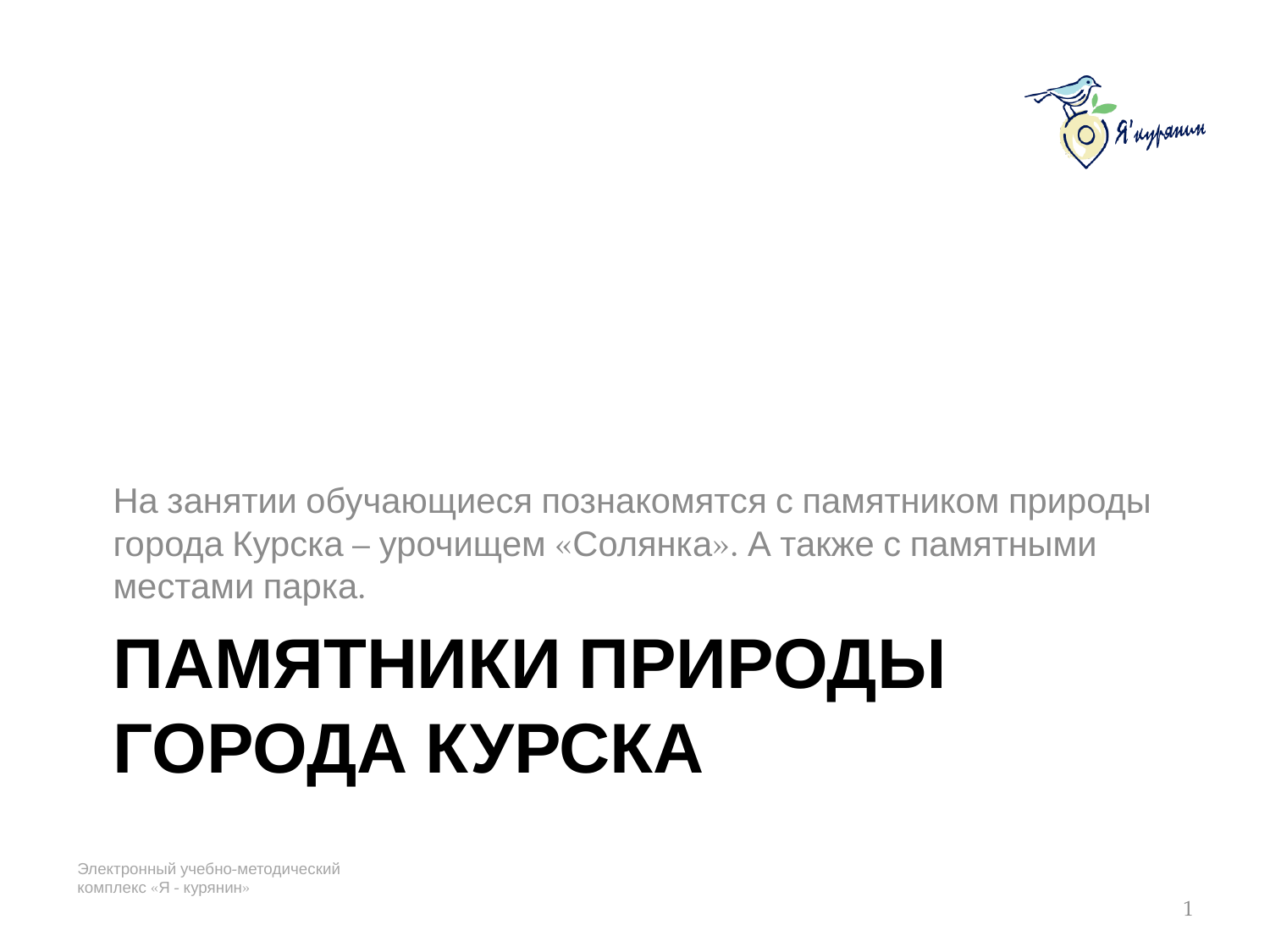

На занятии обучающиеся познакомятся с памятником природы города Курска – урочищем «Солянка». А также с памятными местами парка.
# Памятники природы города Курска
1